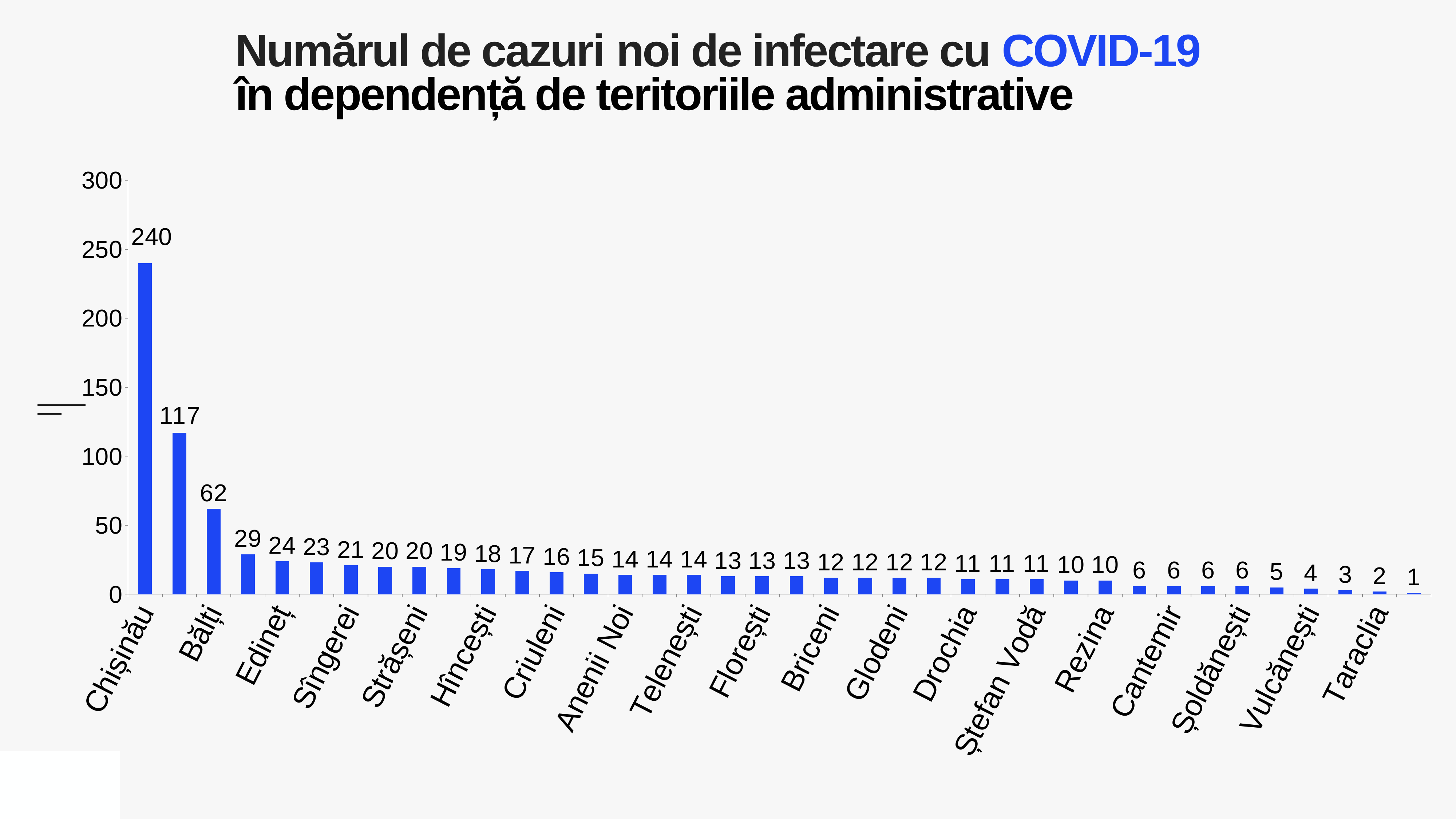

Numărul de cazuri noi de infectare cu COVID-19
în dependență de teritoriile administrative

### Chart

| Category | Cazuri |
|---|---|
| Chișinău | 240.0 |
| Transnistria  | 117.0 |
| Bălți | 62.0 |
| Comrat | 29.0 |
| Edineț | 24.0 |
| Ialoveni | 23.0 |
| Sîngerei | 21.0 |
| Cahul | 20.0 |
| Strășeni | 20.0 |
| Fălești | 19.0 |
| Hîncești | 18.0 |
| Cimișlia | 17.0 |
| Criuleni | 16.0 |
| Soroca | 15.0 |
| Anenii Noi | 14.0 |
| Ceadîr-Lunga | 14.0 |
| Telenești | 14.0 |
| Căușeni | 13.0 |
| Florești | 13.0 |
| Nisporeni | 13.0 |
| Briceni | 12.0 |
| Călărași | 12.0 |
| Glodeni | 12.0 |
| Ungheni | 12.0 |
| Drochia | 11.0 |
| Leova | 11.0 |
| Ștefan Vodă | 11.0 |
| Ocnița | 10.0 |
| Rezina | 10.0 |
| Basarabeasca | 6.0 |
| Cantemir | 6.0 |
| Dondușeni | 6.0 |
| Șoldănești | 6.0 |
| Orhei | 5.0 |
| Vulcănești | 4.0 |
| Rîșcani | 3.0 |
| Taraclia | 2.0 |
| Dubăsari  | 1.0 |